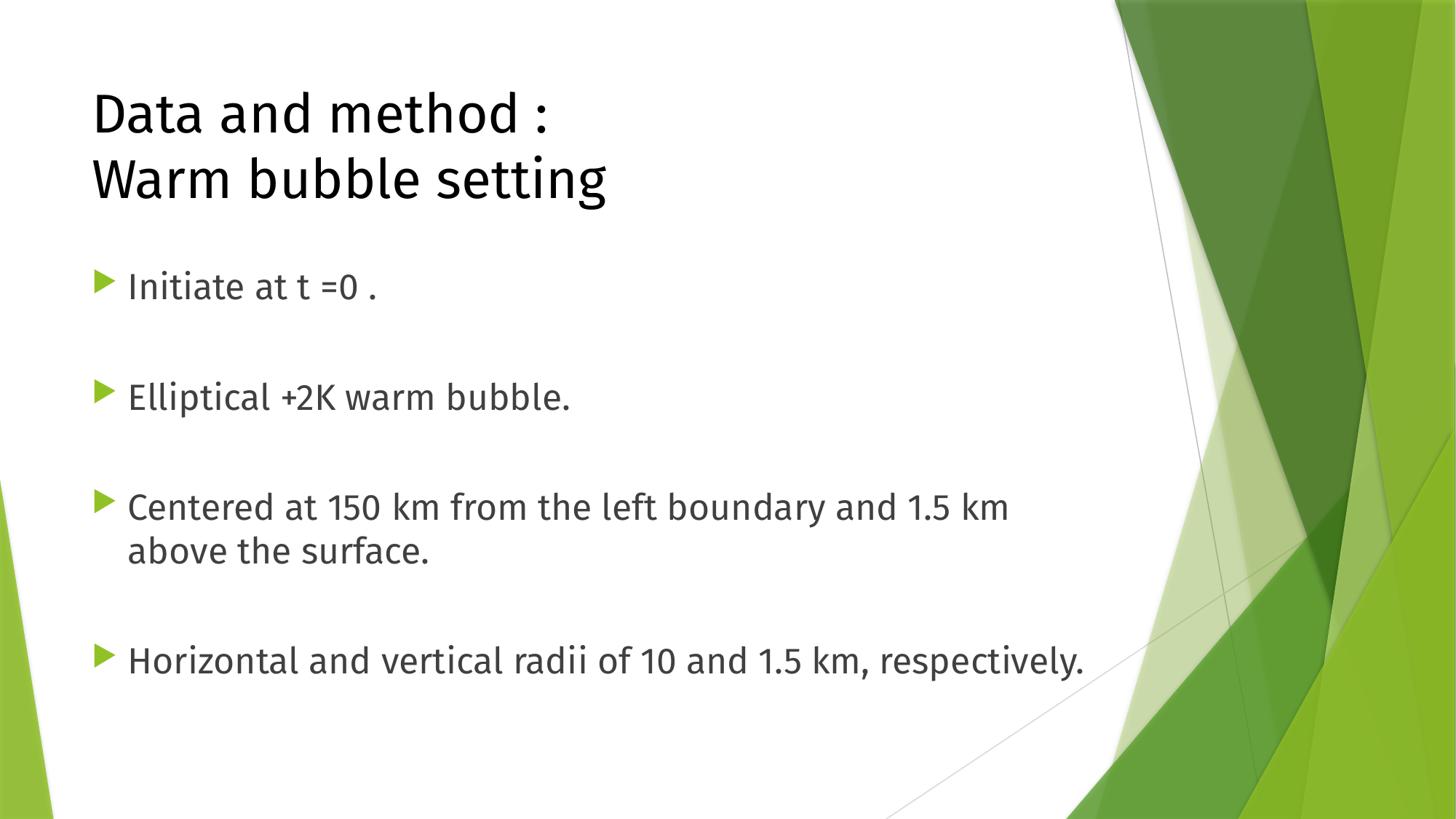

# Data and method : Warm bubble setting
Initiate at t =0 .

Elliptical +2K warm bubble.

Centered at 150 km from the left boundary and 1.5 km above the surface.

Horizontal and vertical radii of 10 and 1.5 km, respectively.